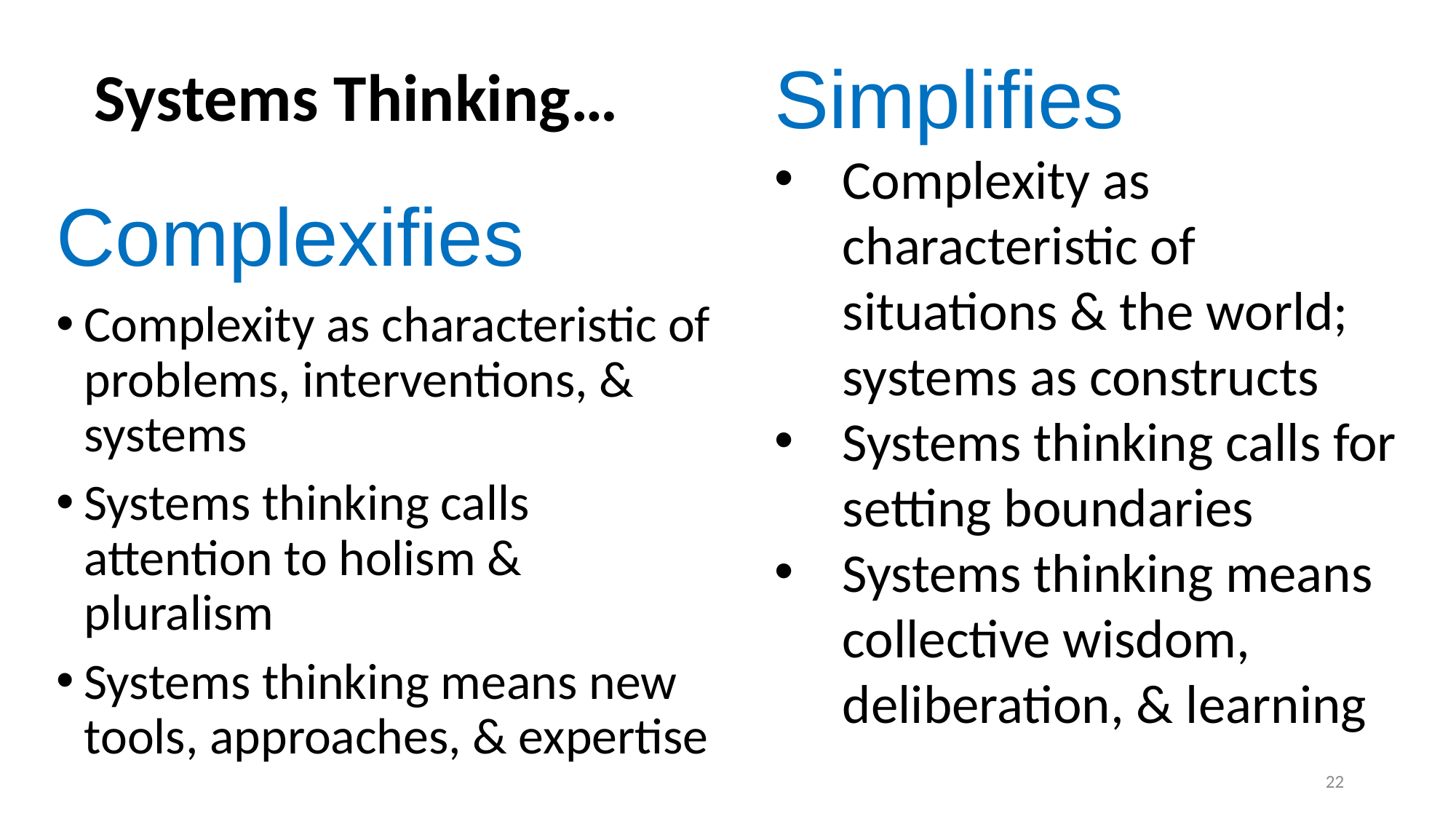

# Systems Thinking…
Simplifies
Complexity as characteristic of situations & the world; systems as constructs
Systems thinking calls for setting boundaries
Systems thinking means collective wisdom, deliberation, & learning
Complexifies
Complexity as characteristic of problems, interventions, & systems
Systems thinking calls attention to holism & pluralism
Systems thinking means new tools, approaches, & expertise

22